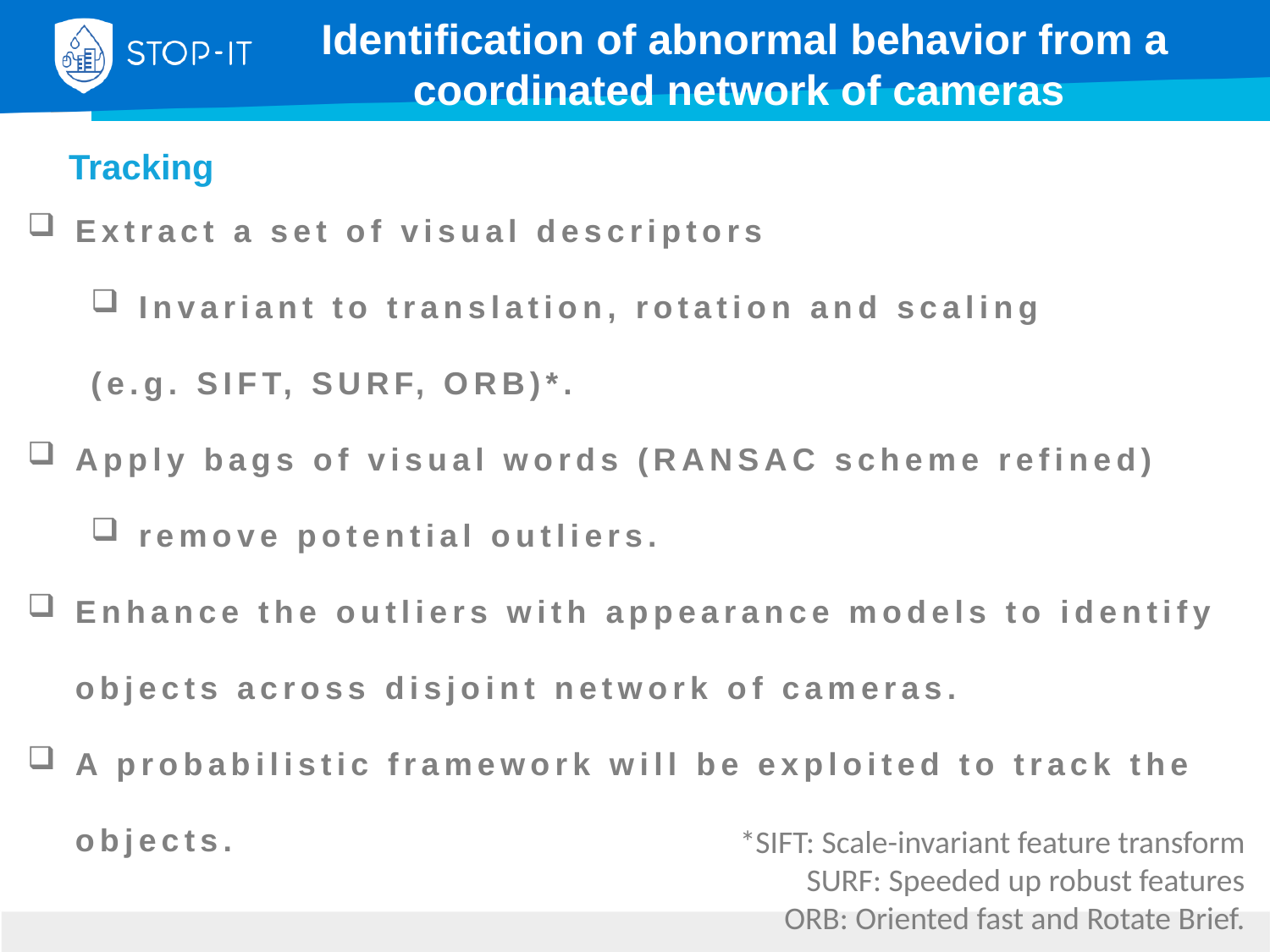

Identification of abnormal behavior from a coordinated network of cameras
Tracking

Extract a set of visual descriptors
Invariant to translation, rotation and scaling
(e.g. SIFT, SURF, ORB)*.
Apply bags of visual words (RANSAC scheme refined)
remove potential outliers.
Enhance the outliers with appearance models to identify objects across disjoint network of cameras.
A probabilistic framework will be exploited to track the objects.
*SIFT: Scale-invariant feature transform
SURF: Speeded up robust features
ORB: Oriented fast and Rotate Brief.